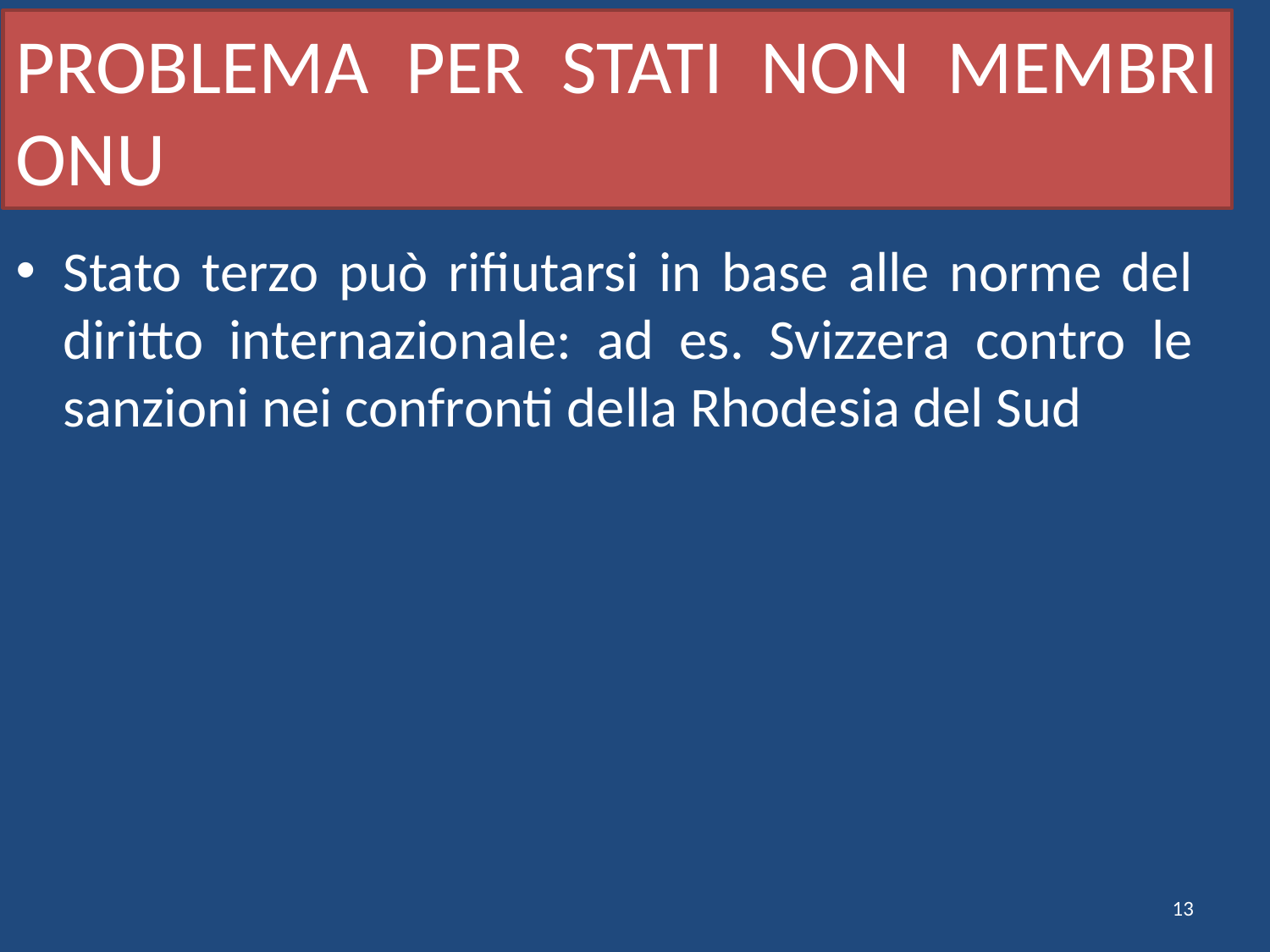

# PROBLEMA PER STATI NON MEMBRI ONU
Stato terzo può rifiutarsi in base alle norme del diritto internazionale: ad es. Svizzera contro le sanzioni nei confronti della Rhodesia del Sud
13